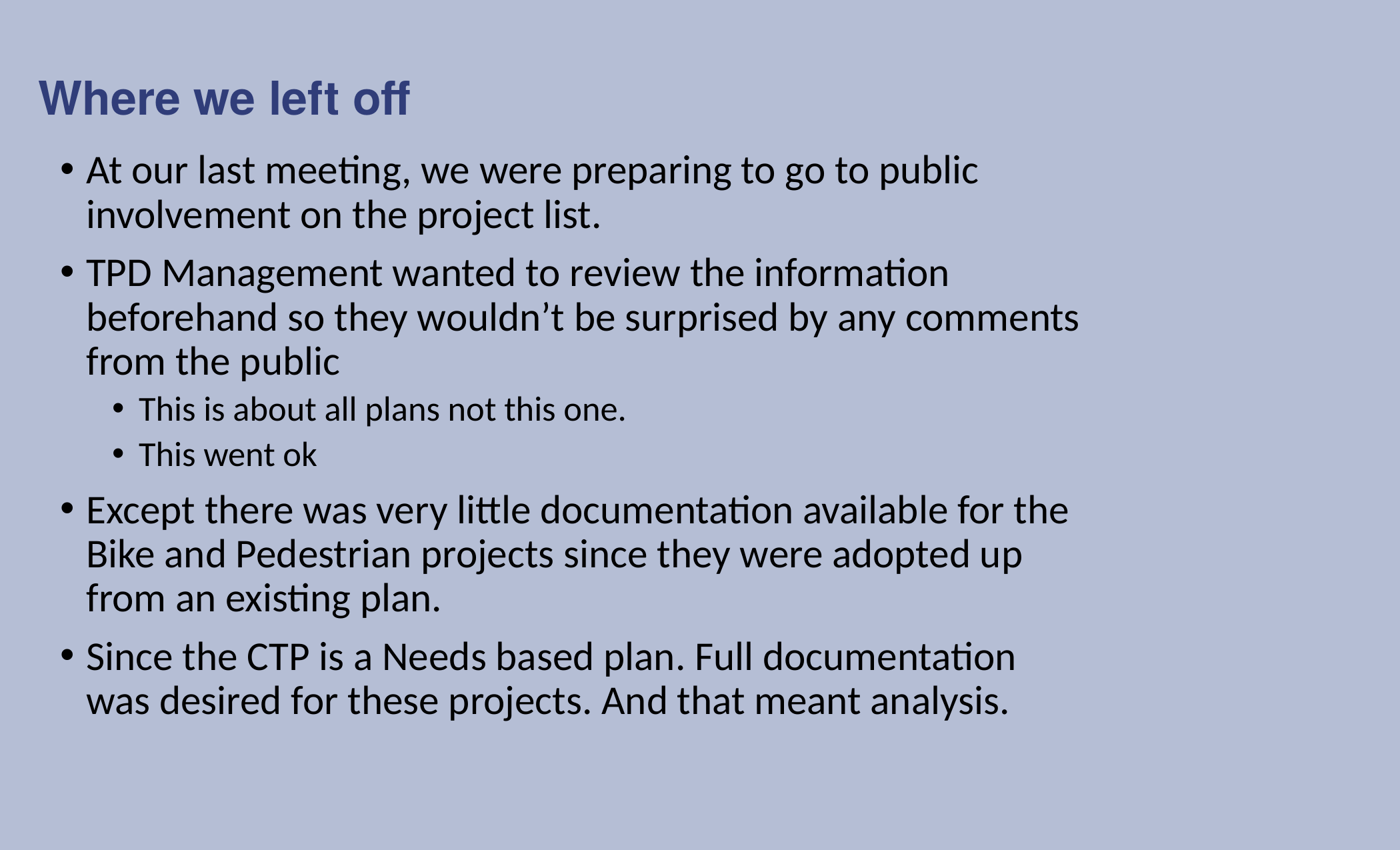

Where we left off
At our last meeting, we were preparing to go to public involvement on the project list.
TPD Management wanted to review the information beforehand so they wouldn’t be surprised by any comments from the public
This is about all plans not this one.
This went ok
Except there was very little documentation available for the Bike and Pedestrian projects since they were adopted up from an existing plan.
Since the CTP is a Needs based plan. Full documentation was desired for these projects. And that meant analysis.